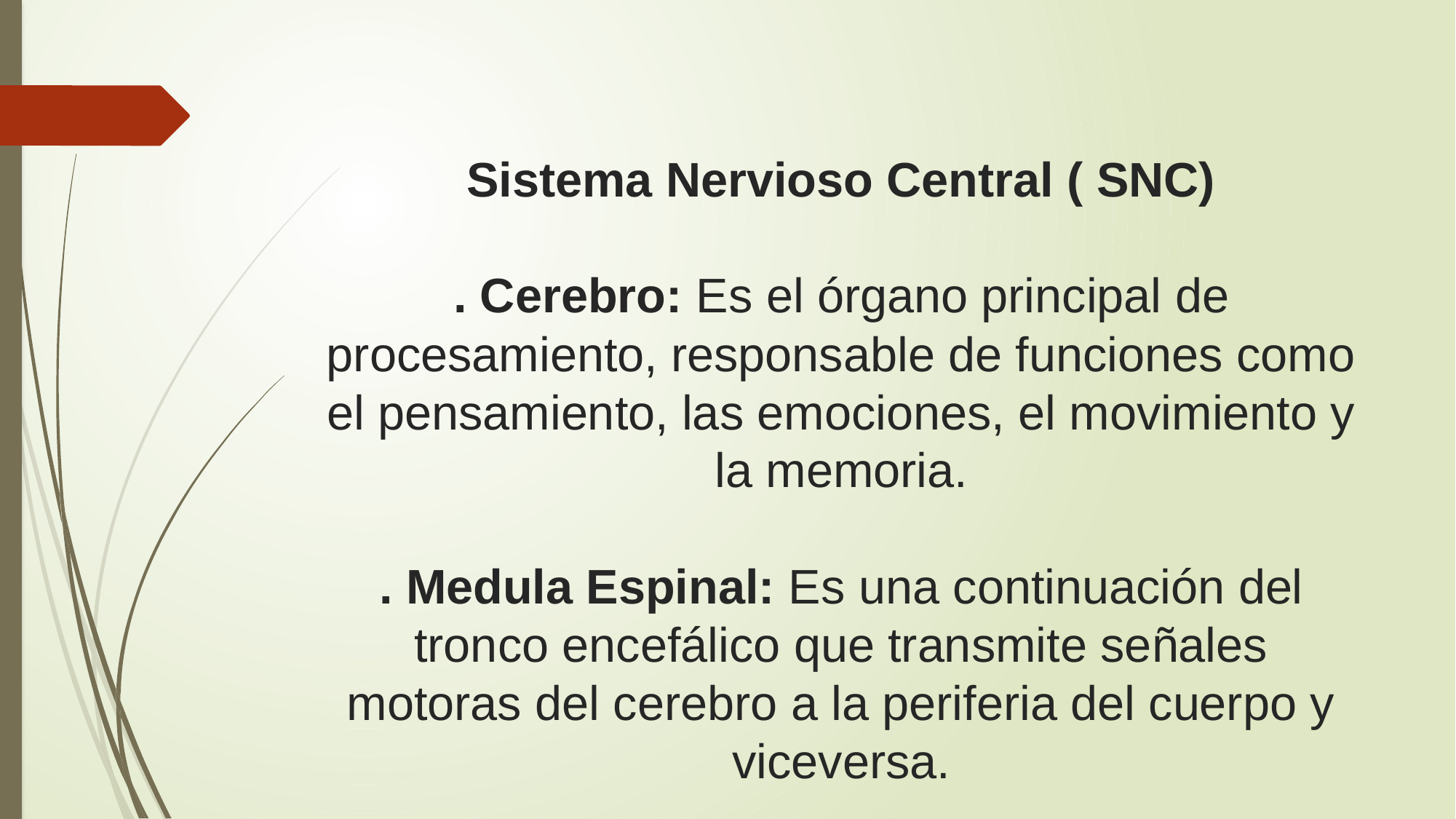

# Sistema Nervioso Central ( SNC) . Cerebro: Es el órgano principal de procesamiento, responsable de funciones como el pensamiento, las emociones, el movimiento y la memoria. . Medula Espinal: Es una continuación del tronco encefálico que transmite señales motoras del cerebro a la periferia del cuerpo y viceversa.